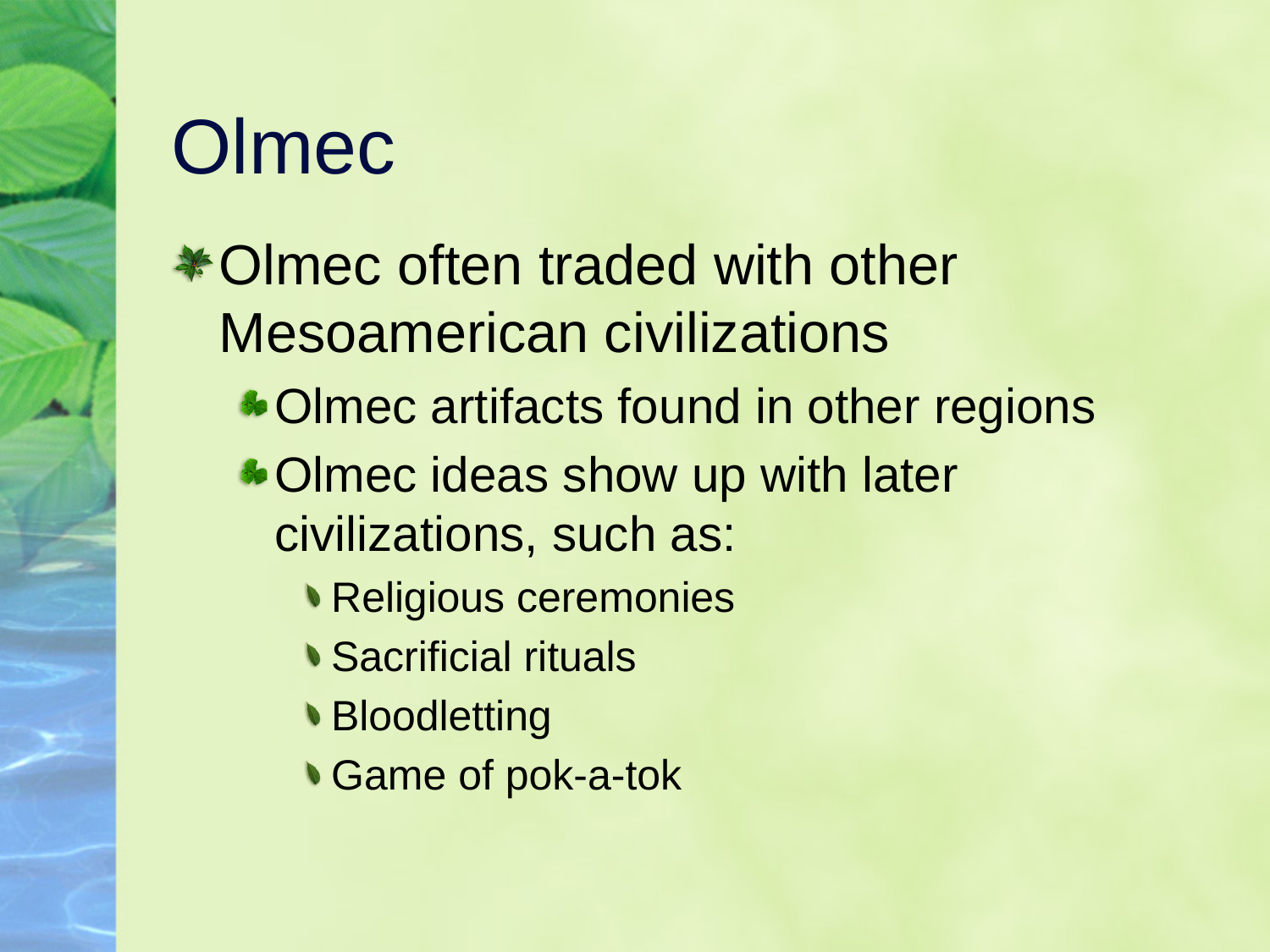

# Olmec
Olmec often traded with other Mesoamerican civilizations
Olmec artifacts found in other regions
Olmec ideas show up with later civilizations, such as:
Religious ceremonies
Sacrificial rituals
Bloodletting
Game of pok-a-tok